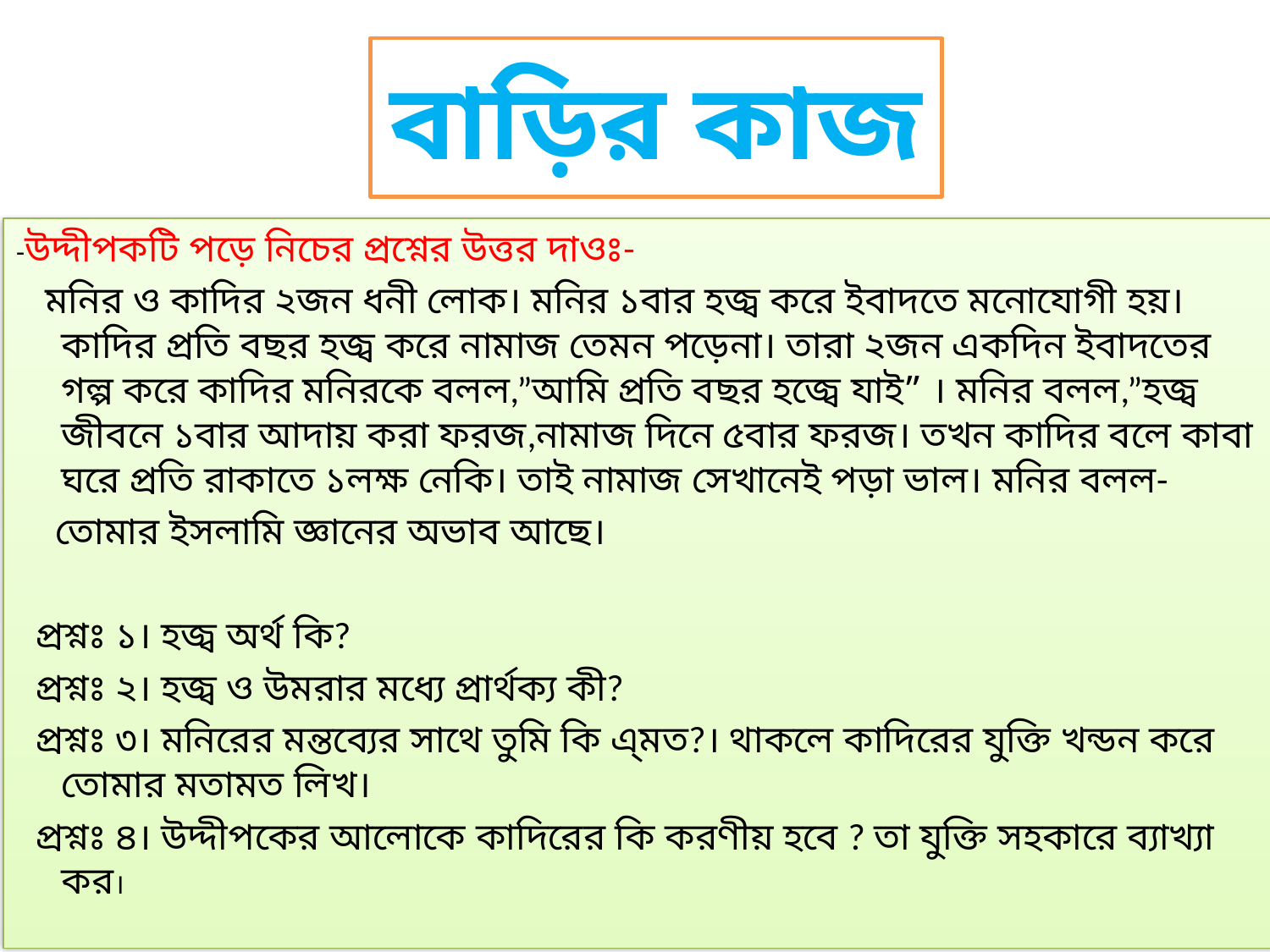

# বাড়ির কাজ
-উদ্দীপকটি পড়ে নিচের প্রশ্নের উত্তর দাওঃ-
   মনির ও কাদির ২জন ধনী লোক। মনির ১বার হজ্ব করে ইবাদতে মনোযোগী হয়। কাদির প্রতি বছর হজ্ব করে নামাজ তেমন পড়েনা। তারা ২জন একদিন ইবাদতের গল্প করে কাদির মনিরকে বলল,”আমি প্রতি বছর হজ্বে যাই” । মনির বলল,”হজ্ব জীবনে ১বার আদায় করা ফরজ,নামাজ দিনে ৫বার ফরজ। তখন কাদির বলে কাবা ঘরে প্রতি রাকাতে ১লক্ষ নেকি। তাই নামাজ সেখানেই পড়া ভাল। মনির বলল-
    তোমার ইসলামি জ্ঞানের অভাব আছে।

  প্রশ্নঃ ১। হজ্ব অর্থ কি?
  প্রশ্নঃ ২। হজ্ব ও উমরার মধ্যে প্রার্থক্য কী?
  প্রশ্নঃ ৩। মনিরের মন্তব্যের সাথে তুমি কি এ্মত?। থাকলে কাদিরের যুক্তি খন্ডন করে তোমার মতামত লিখ।
  প্রশ্নঃ ৪। উদ্দীপকের আলোকে কাদিরের কি করণীয় হবে ? তা যুক্তি সহকারে ব্যাখ্যা কর।